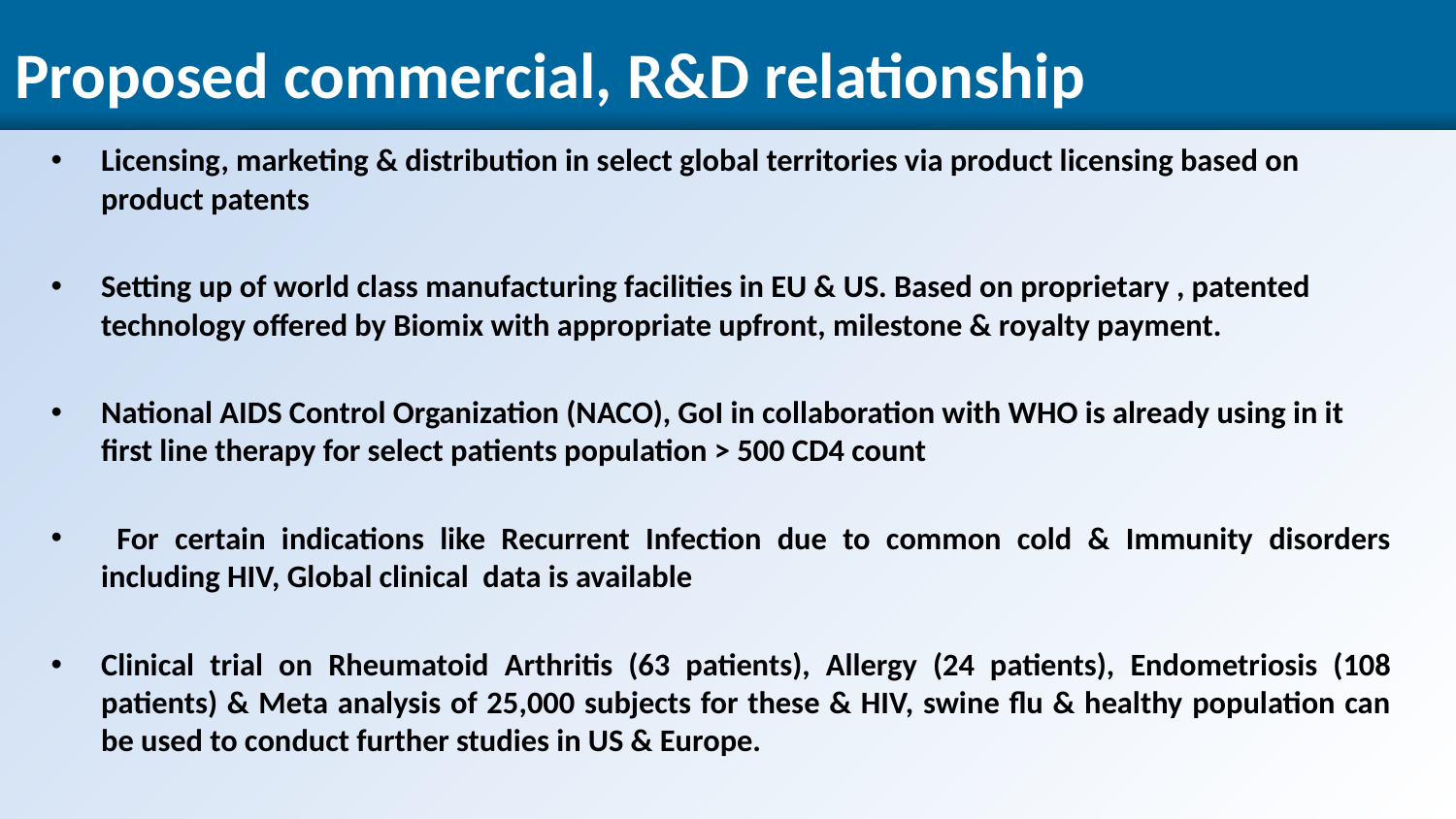

# Proposed commercial, R&D relationship
Licensing, marketing & distribution in select global territories via product licensing based on product patents

Setting up of world class manufacturing facilities in EU & US. Based on proprietary , patented technology offered by Biomix with appropriate upfront, milestone & royalty payment.

National AIDS Control Organization (NACO), GoI in collaboration with WHO is already using in it first line therapy for select patients population > 500 CD4 count

 For certain indications like Recurrent Infection due to common cold & Immunity disorders including HIV, Global clinical  data is available

Clinical trial on Rheumatoid Arthritis (63 patients), Allergy (24 patients), Endometriosis (108 patients) & Meta analysis of 25,000 subjects for these & HIV, swine flu & healthy population can be used to conduct further studies in US & Europe.